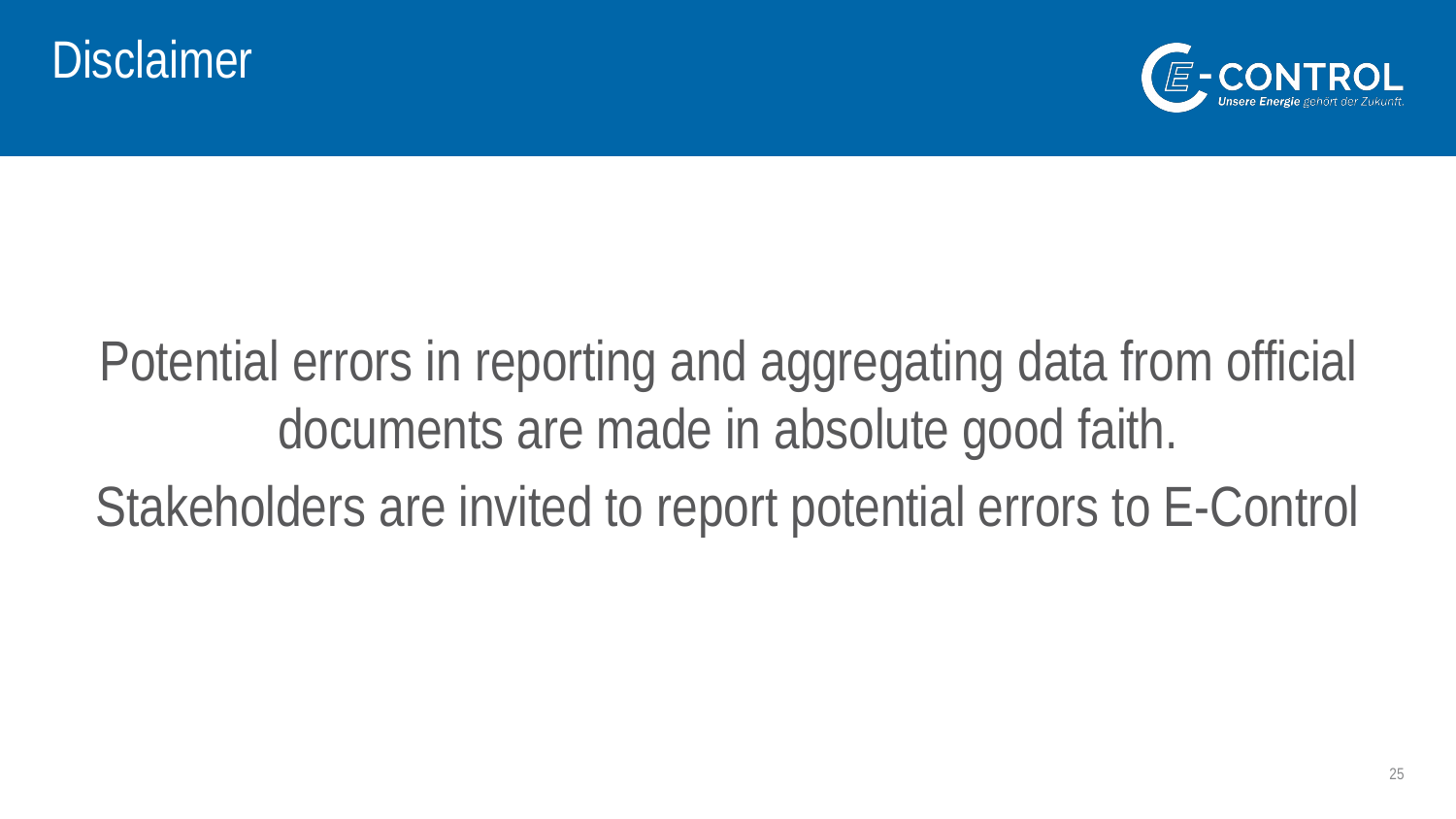

# Disclaimer

Potential errors in reporting and aggregating data from official documents are made in absolute good faith.
Stakeholders are invited to report potential errors to E-Control
25